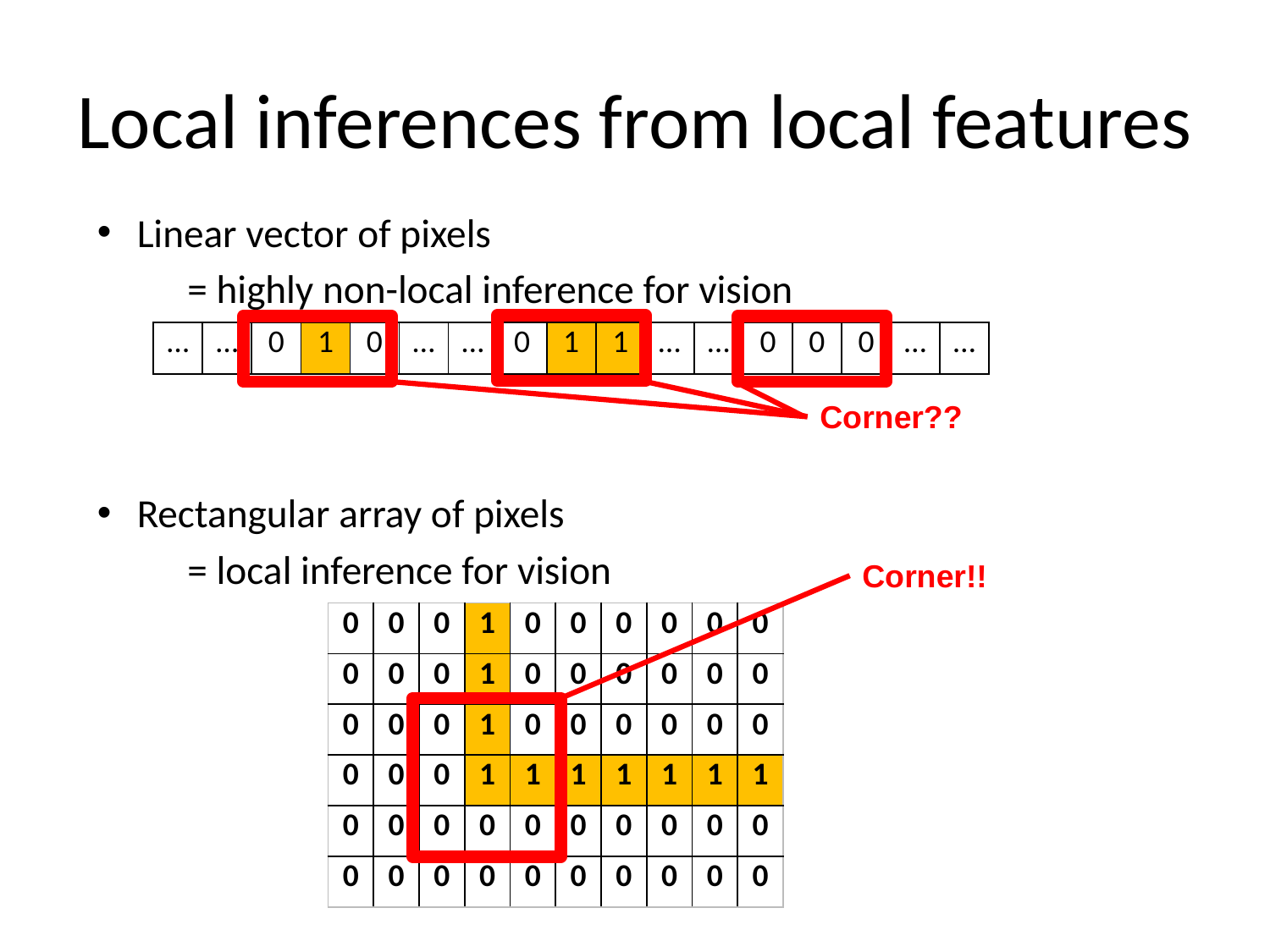

# Local inferences from local features
Linear vector of pixels
	= highly non-local inference for vision

Rectangular array of pixels
	= local inference for vision

Corner??
| … | … | 0 | 1 | 0 | … | … | 0 | 1 | 1 | … | … | 0 | 0 | 0 | … | … |
| --- | --- | --- | --- | --- | --- | --- | --- | --- | --- | --- | --- | --- | --- | --- | --- | --- |
Corner!!

| 0 | 0 | 0 | 1 | 0 | 0 | 0 | 0 | 0 | 0 |
| --- | --- | --- | --- | --- | --- | --- | --- | --- | --- |
| 0 | 0 | 0 | 1 | 0 | 0 | 0 | 0 | 0 | 0 |
| 0 | 0 | 0 | 1 | 0 | 0 | 0 | 0 | 0 | 0 |
| 0 | 0 | 0 | 1 | 1 | 1 | 1 | 1 | 1 | 1 |
| 0 | 0 | 0 | 0 | 0 | 0 | 0 | 0 | 0 | 0 |
| 0 | 0 | 0 | 0 | 0 | 0 | 0 | 0 | 0 | 0 |